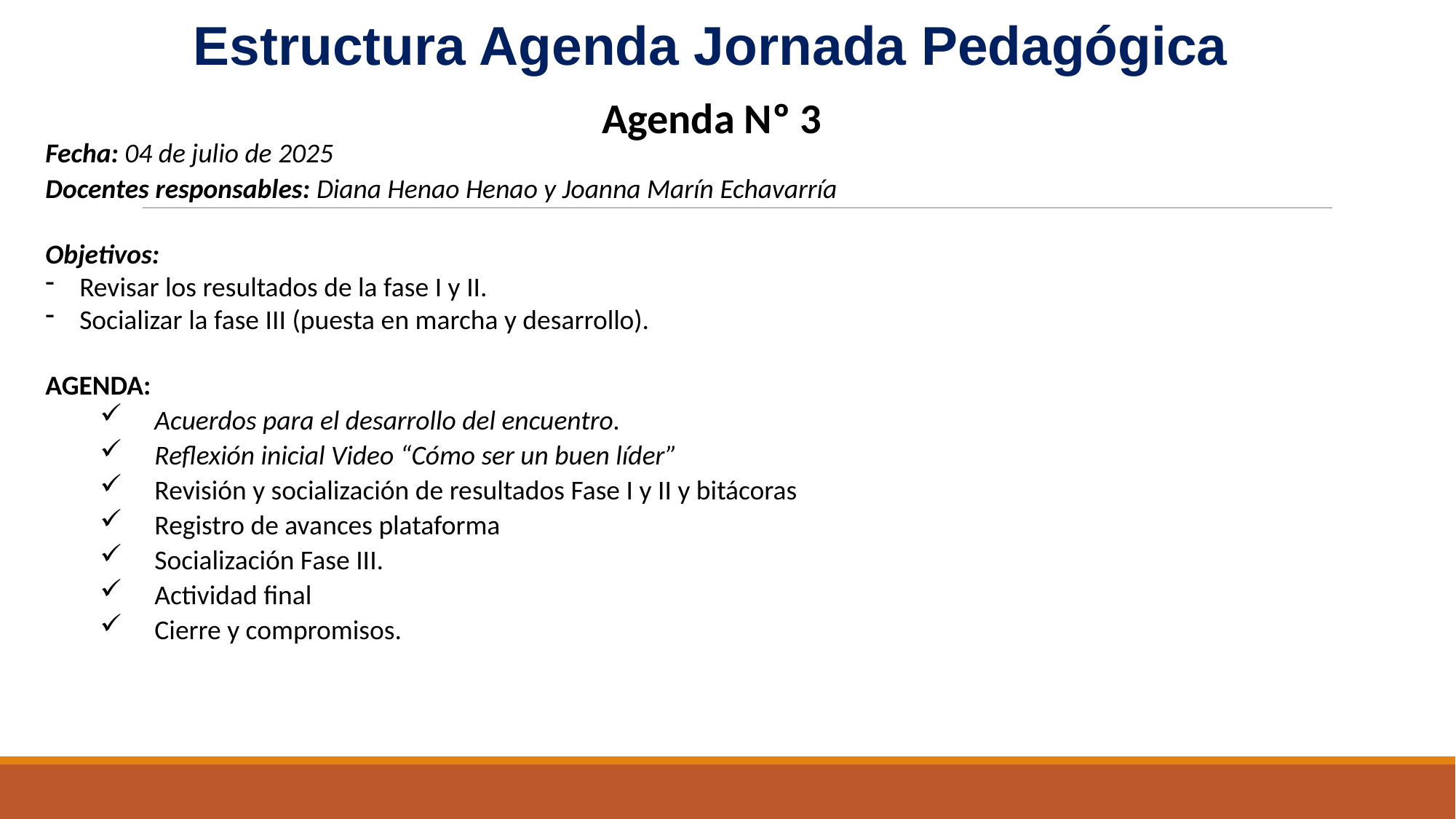

Estructura Agenda Jornada Pedagógica
       Agenda Nº 3
Fecha: 04 de julio de 2025
Docentes responsables: Diana Henao Henao y Joanna Marín Echavarría

Objetivos:
Revisar los resultados de la fase I y II.
Socializar la fase III (puesta en marcha y desarrollo).

AGENDA:
Acuerdos para el desarrollo del encuentro.
Reflexión inicial Video “Cómo ser un buen líder”
Revisión y socialización de resultados Fase I y II y bitácoras
Registro de avances plataforma
Socialización Fase III.
Actividad final
Cierre y compromisos.